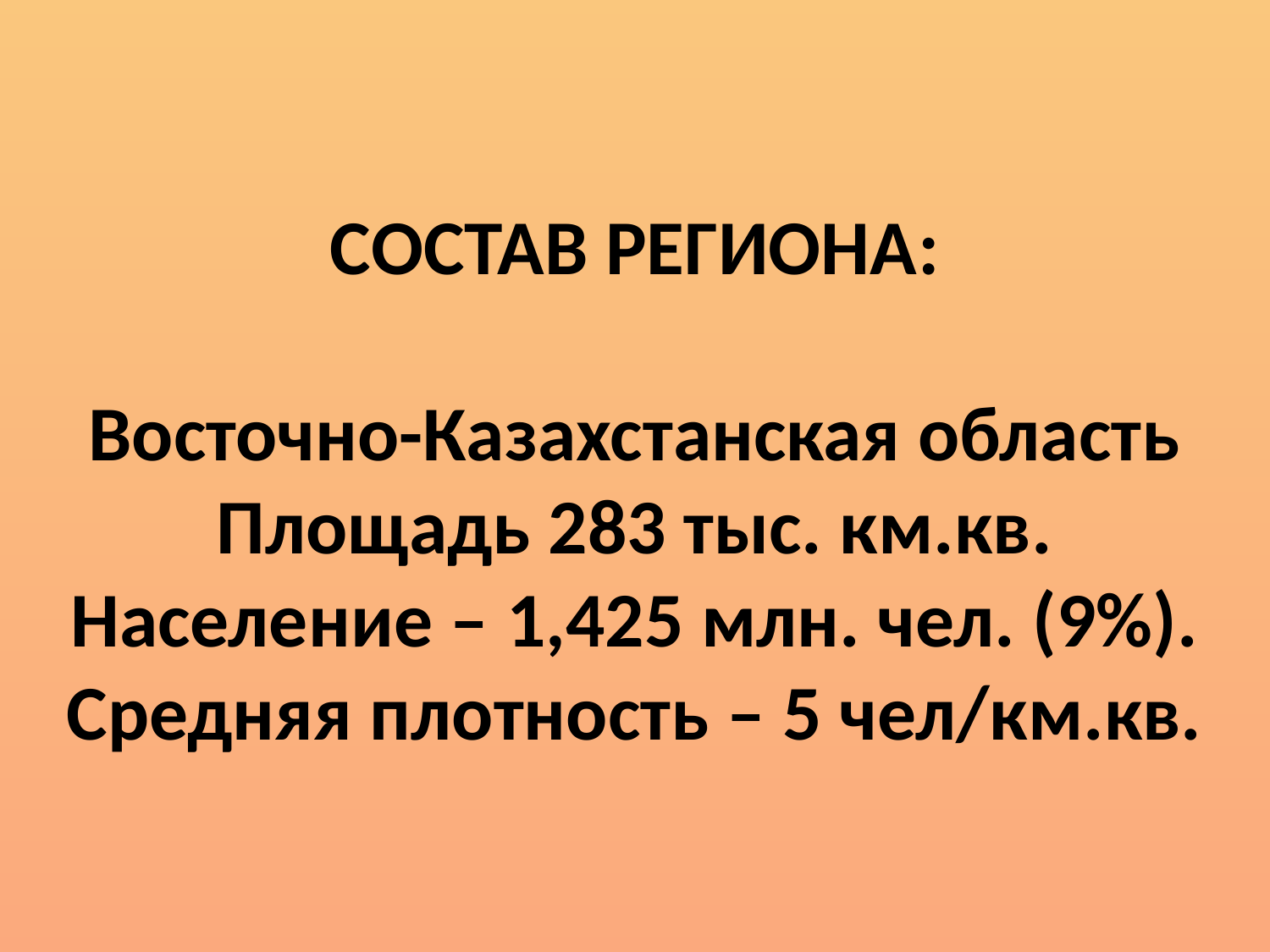

# СОСТАВ РЕГИОНА: Восточно-Казахстанская область Площадь 283 тыс. км.кв. Население – 1,425 млн. чел. (9%). Средняя плотность – 5 чел/км.кв.